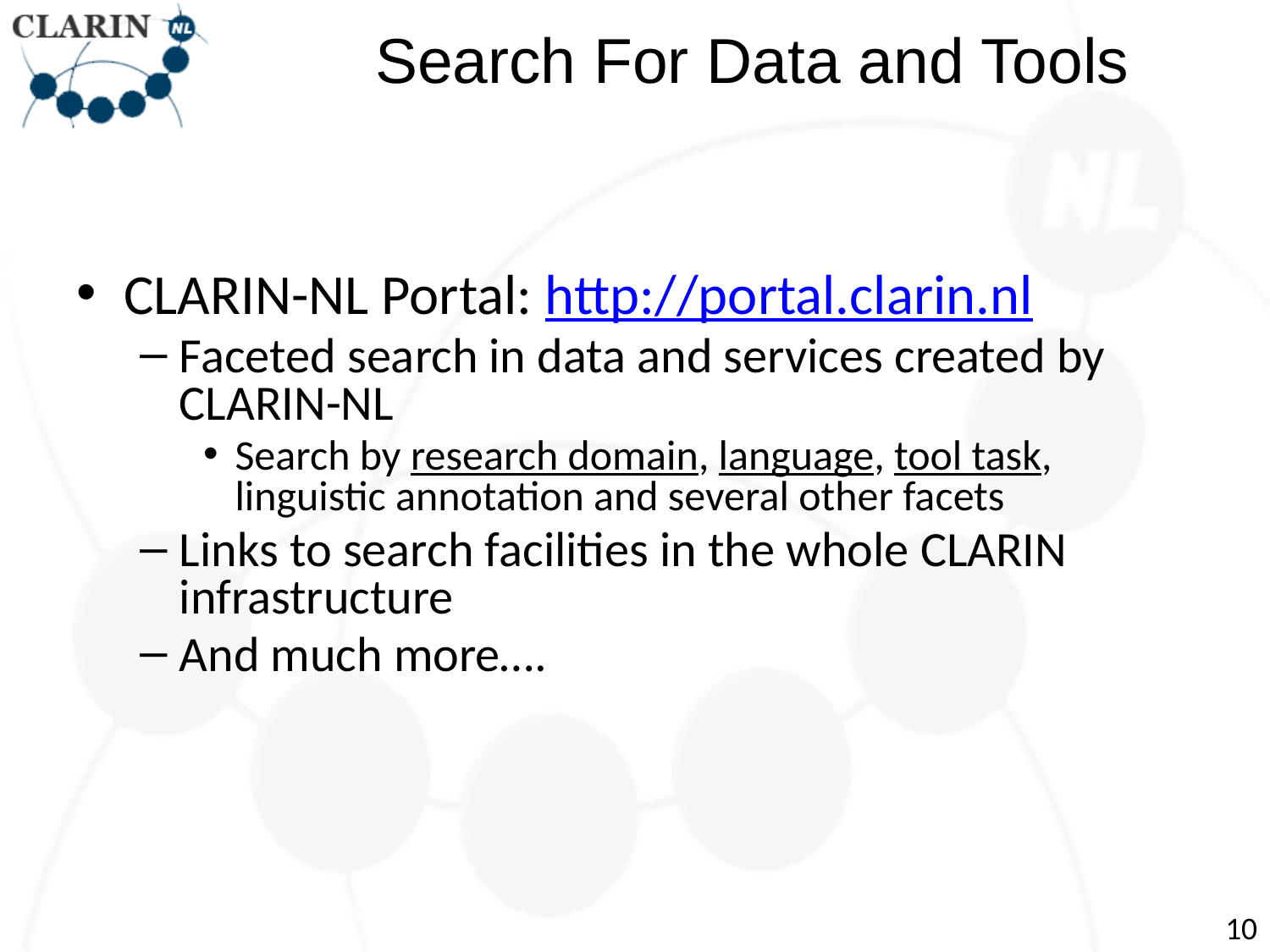

# Search For Data and Tools
CLARIN-NL Portal: http://portal.clarin.nl
Faceted search in data and services created by CLARIN-NL
Search by research domain, language, tool task, linguistic annotation and several other facets
Links to search facilities in the whole CLARIN infrastructure
And much more….

10